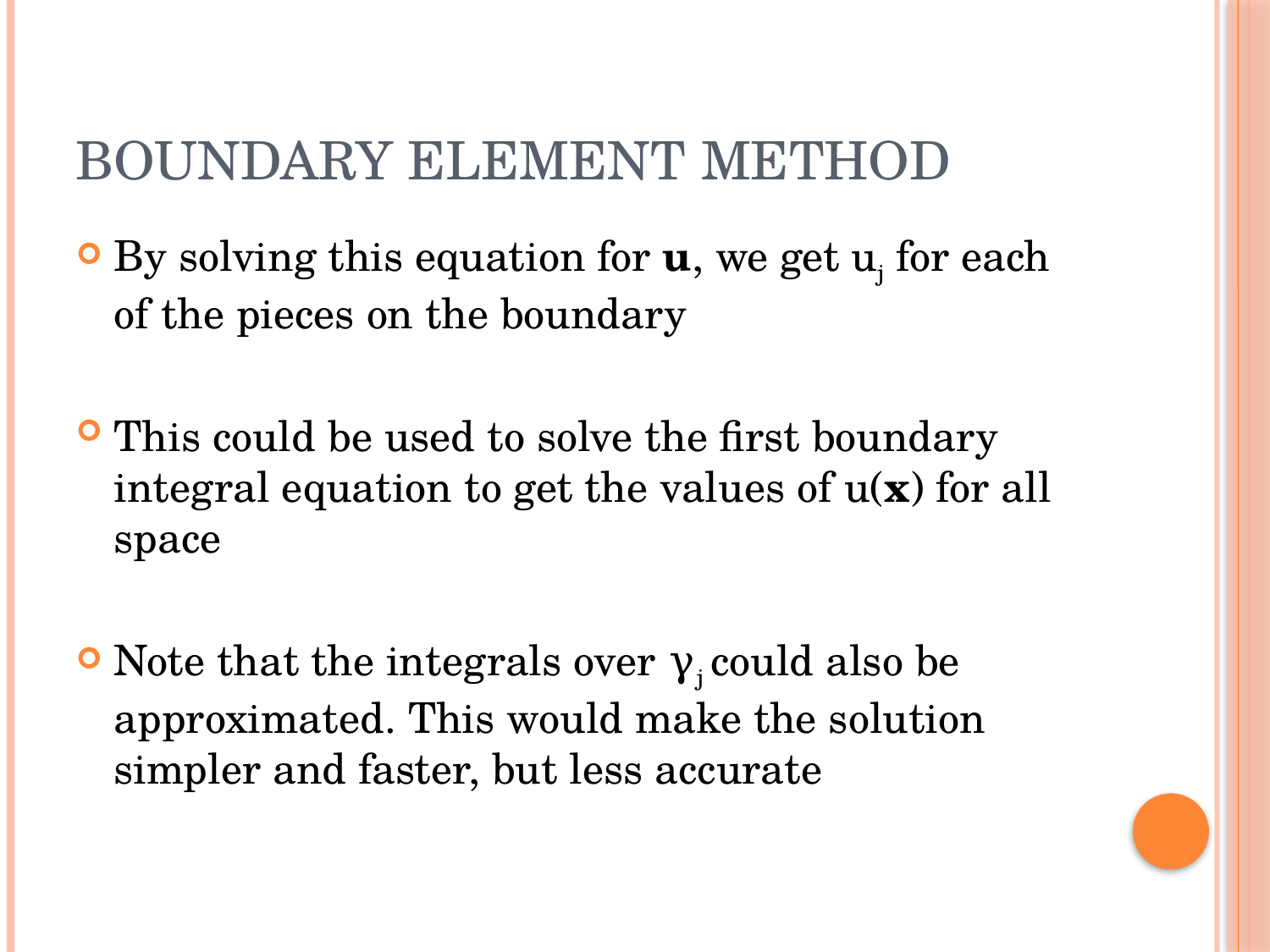

# Boundary Element Method
By solving this equation for u, we get uj for each of the pieces on the boundary

This could be used to solve the first boundary integral equation to get the values of u(x) for all space

Note that the integrals over γj could also be approximated. This would make the solution simpler and faster, but less accurate